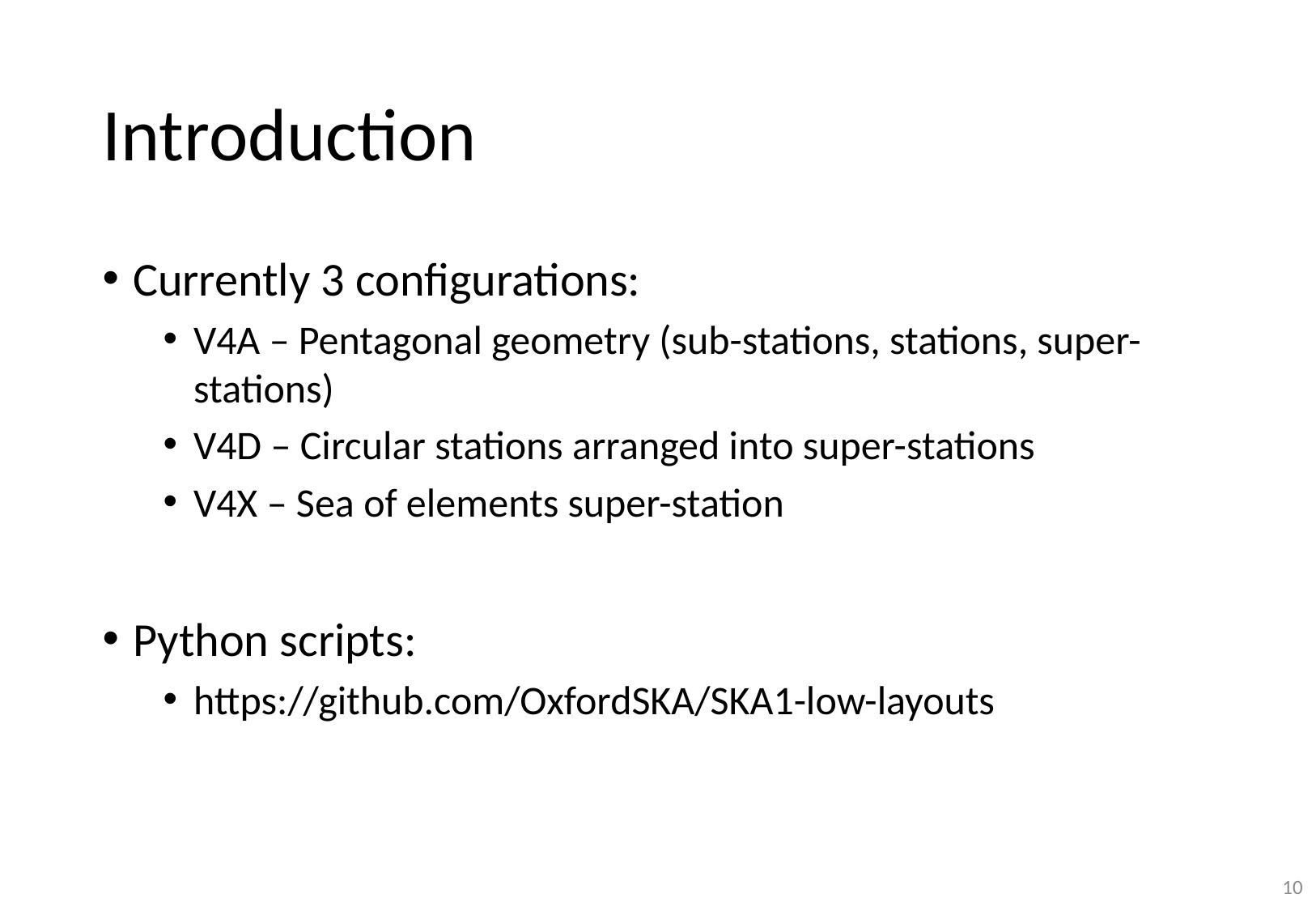

# Introduction
Currently 3 configurations:
V4A – Pentagonal geometry (sub-stations, stations, super-stations)
V4D – Circular stations arranged into super-stations
V4X – Sea of elements super-station

Python scripts:
https://github.com/OxfordSKA/SKA1-low-layouts
10